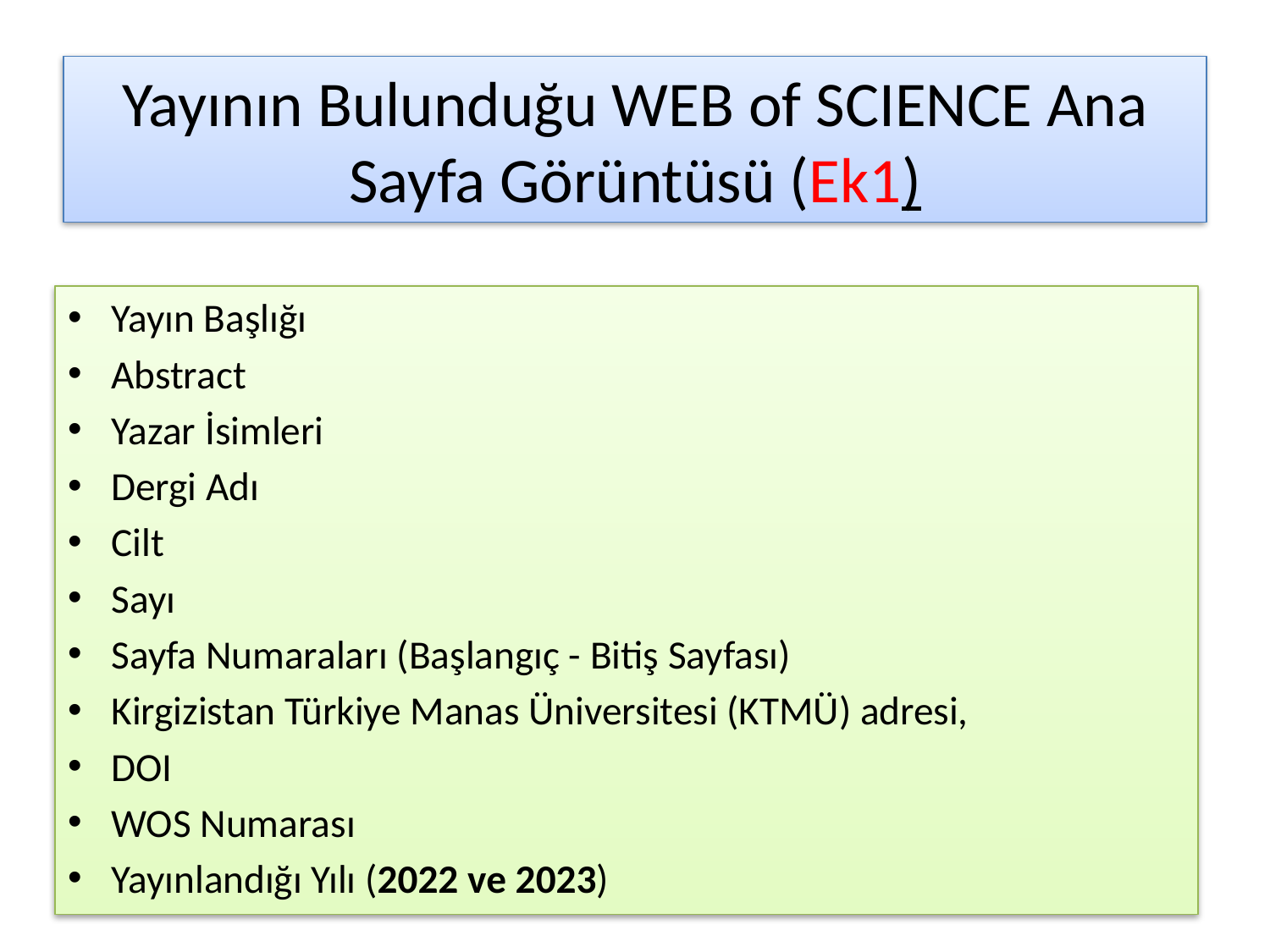

# Yayının Bulunduğu WEB of SCIENCE Ana Sayfa Görüntüsü (Ek1)
Yayın Başlığı
Abstract
Yazar İsimleri
Dergi Adı
Cilt
Sayı
Sayfa Numaraları (Başlangıç - Bitiş Sayfası)
Kirgizistan Türkiye Manas Üniversitesi (KTMÜ) adresi,
DOI
WOS Numarası
Yayınlandığı Yılı (2022 ve 2023)